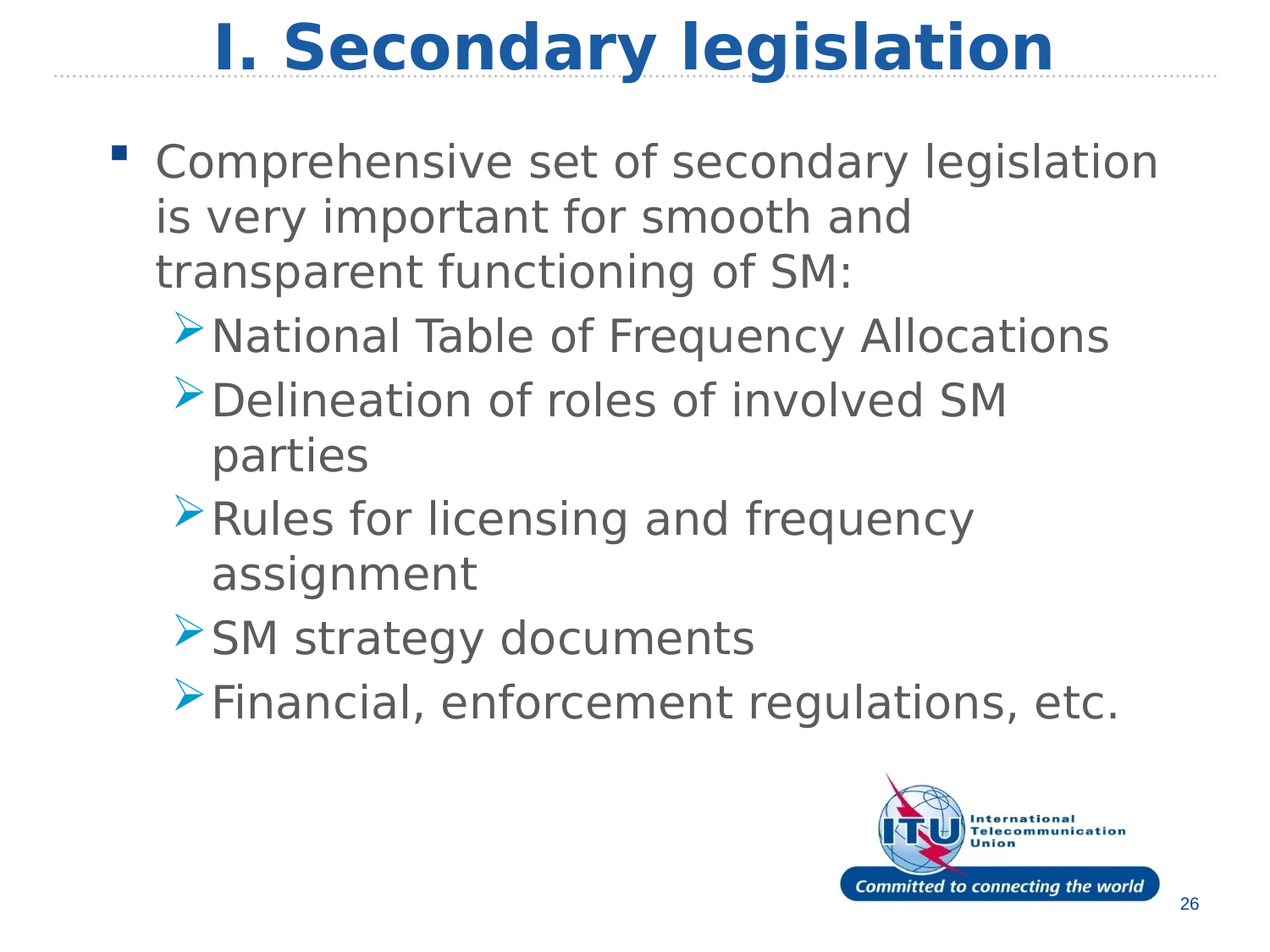

I. Secondary legislation
Comprehensive set of secondary legislation is very important for smooth and transparent functioning of SM:
National Table of Frequency Allocations
Delineation of roles of involved SM parties
Rules for licensing and frequency assignment
SM strategy documents
Financial, enforcement regulations, etc.
26